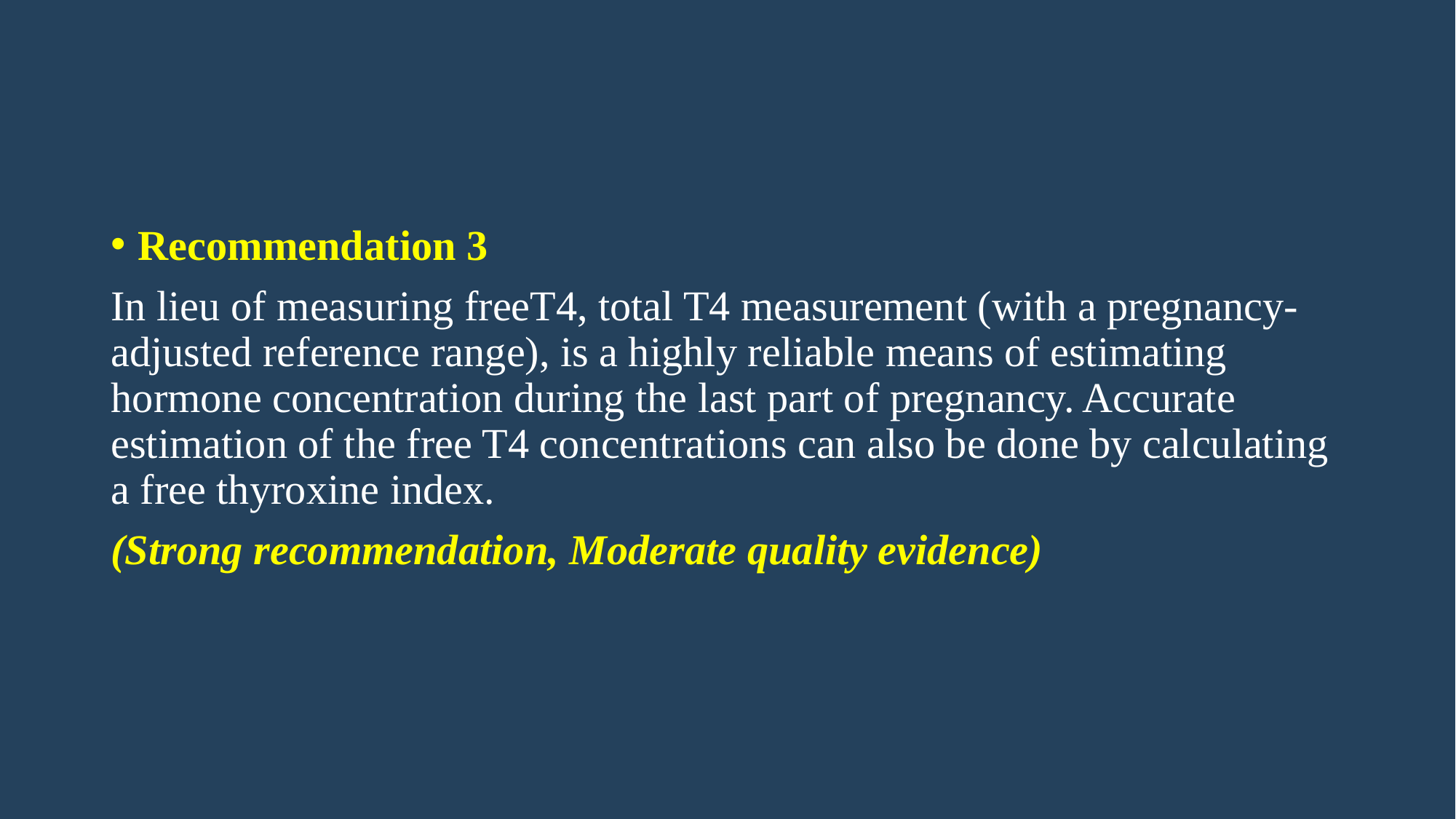

#
Recommendation 3
In lieu of measuring freeT4, total T4 measurement (with a pregnancy-adjusted reference range), is a highly reliable means of estimating hormone concentration during the last part of pregnancy. Accurate estimation of the free T4 concentrations can also be done by calculating a free thyroxine index.
(Strong recommendation, Moderate quality evidence)